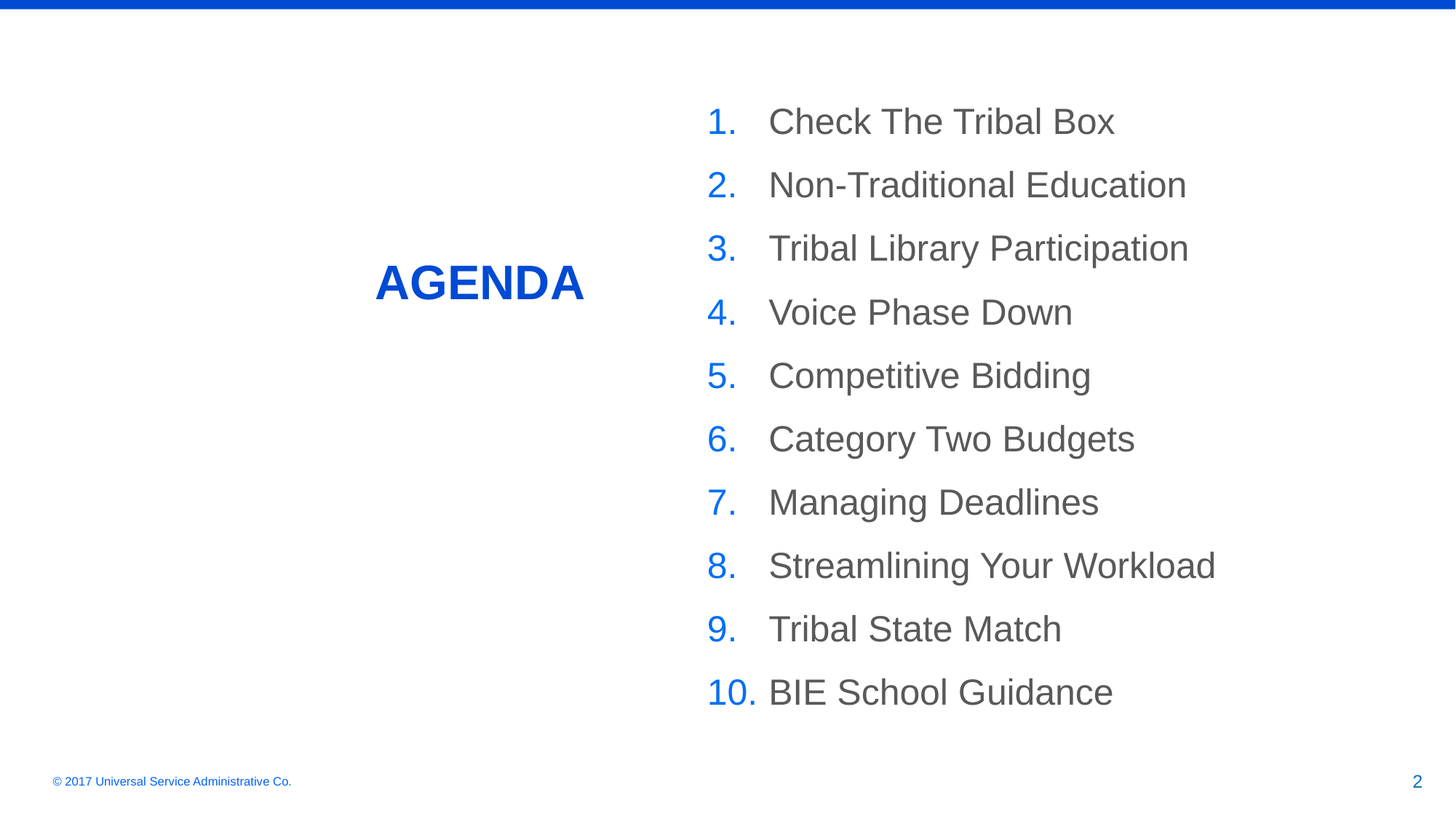

Check The Tribal Box
Non-Traditional Education
Tribal Library Participation
Voice Phase Down
Competitive Bidding
Category Two Budgets
Managing Deadlines
Streamlining Your Workload
Tribal State Match
BIE School Guidance
# AGENDA
© 2017 Universal Service Administrative Co.
2